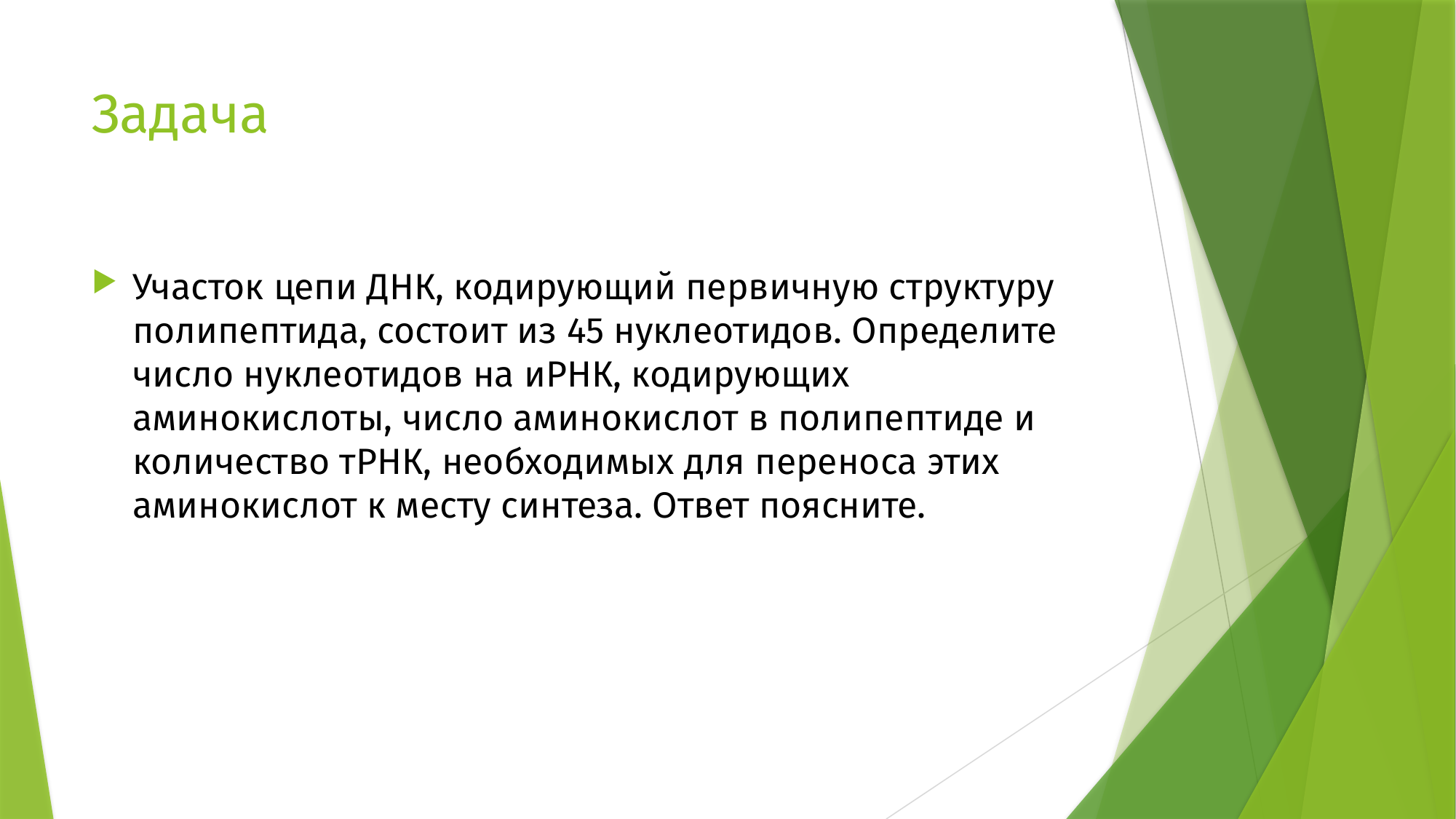

# Задача
Участок цепи ДНК, кодирующий первичную структуру полипептида, состоит из 45 нуклеотидов. Определите число нуклеотидов на иРНК, кодирующих аминокислоты, число аминокислот в полипептиде и количество тРНК, необходимых для переноса этих аминокислот к месту синтеза. Ответ поясните.